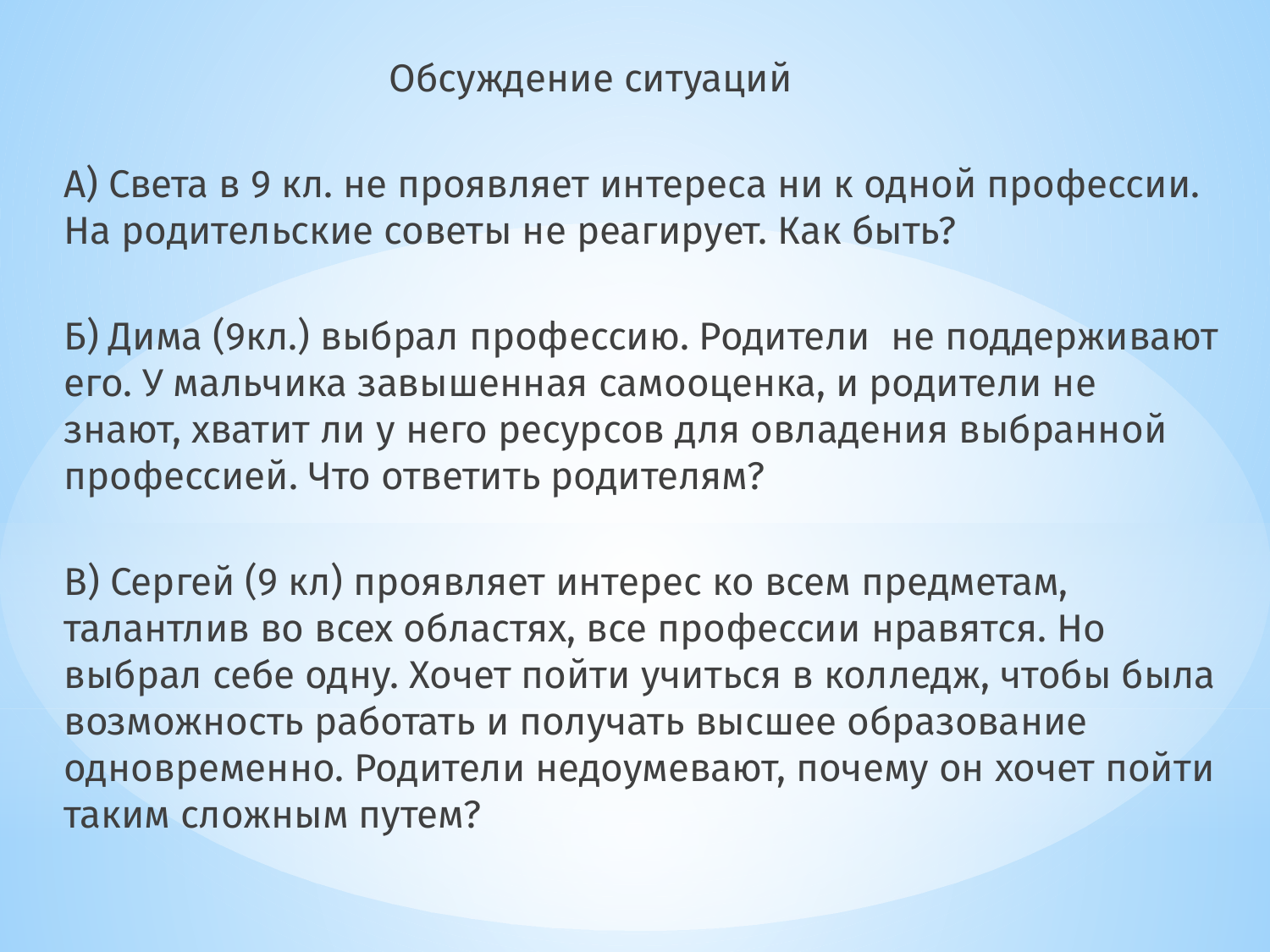

Обсуждение ситуаций
А) Света в 9 кл. не проявляет интереса ни к одной профессии. На родительские советы не реагирует. Как быть?
Б) Дима (9кл.) выбрал профессию. Родители  не поддерживают его. У мальчика завышенная самооценка, и родители не знают, хватит ли у него ресурсов для овладения выбранной профессией. Что ответить родителям?
В) Сергей (9 кл) проявляет интерес ко всем предметам, талантлив во всех областях, все профессии нравятся. Но выбрал себе одну. Хочет пойти учиться в колледж, чтобы была возможность работать и получать высшее образование одновременно. Родители недоумевают, почему он хочет пойти таким сложным путем?
#